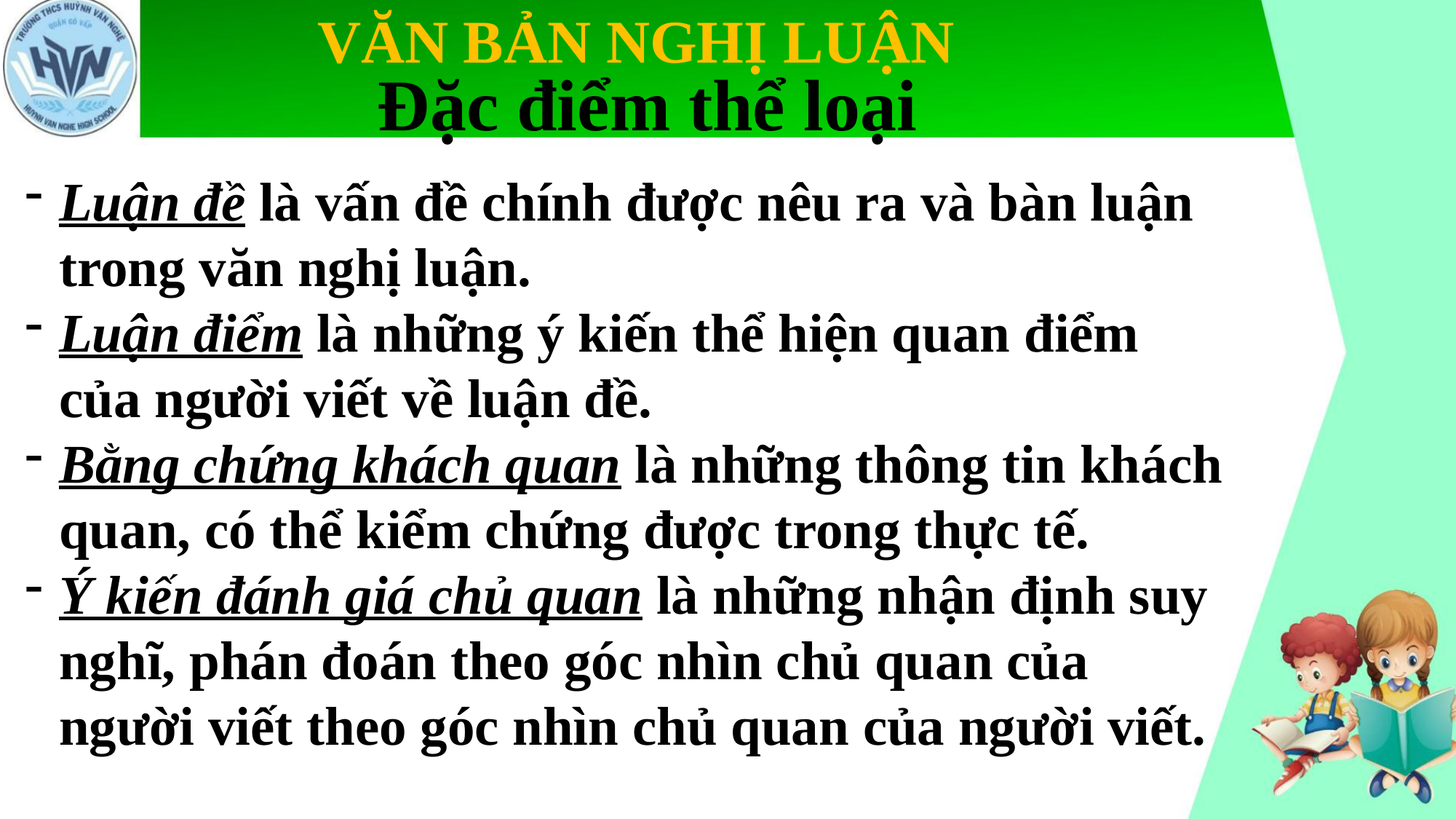

VĂN BẢN NGHỊ LUẬN
Đặc điểm thể loại
Luận đề là vấn đề chính được nêu ra và bàn luận trong văn nghị luận.
Luận điểm là những ý kiến thể hiện quan điểm của người viết về luận đề.
Bằng chứng khách quan là những thông tin khách quan, có thể kiểm chứng được trong thực tế.
Ý kiến đánh giá chủ quan là những nhận định suy nghĩ, phán đoán theo góc nhìn chủ quan của người viết theo góc nhìn chủ quan của người viết.